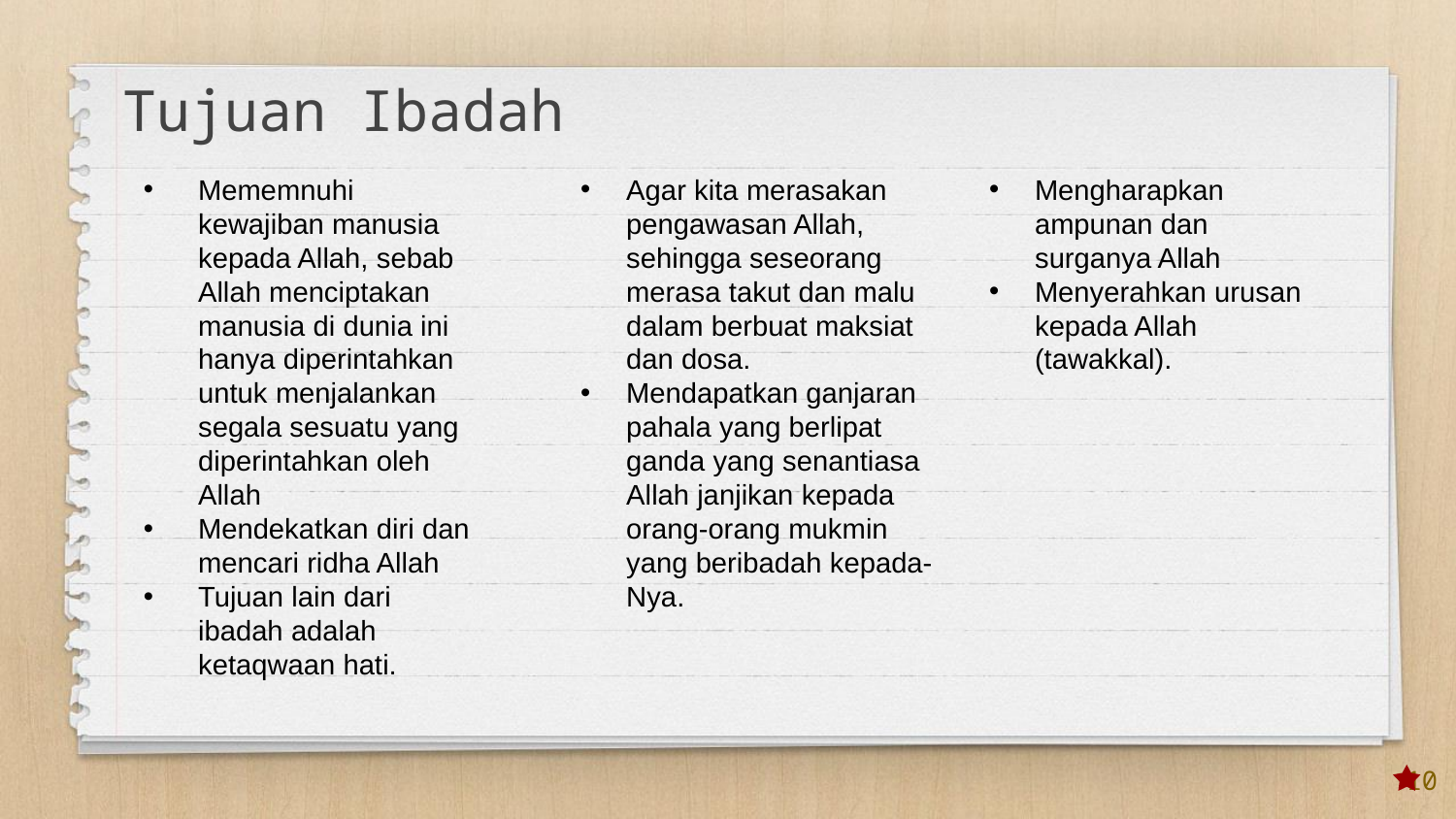

Tujuan Ibadah
Mememnuhi kewajiban manusia kepada Allah, sebab Allah menciptakan manusia di dunia ini hanya diperintahkan untuk menjalankan segala sesuatu yang diperintahkan oleh Allah
Mendekatkan diri dan mencari ridha Allah
Tujuan lain dari ibadah adalah ketaqwaan hati.

Agar kita merasakan pengawasan Allah, sehingga seseorang merasa takut dan malu dalam berbuat maksiat dan dosa.
Mendapatkan ganjaran pahala yang berlipat ganda yang senantiasa Allah janjikan kepada orang-orang mukmin yang beribadah kepada-Nya.
Mengharapkan ampunan dan surganya Allah
Menyerahkan urusan kepada Allah (tawakkal).

10